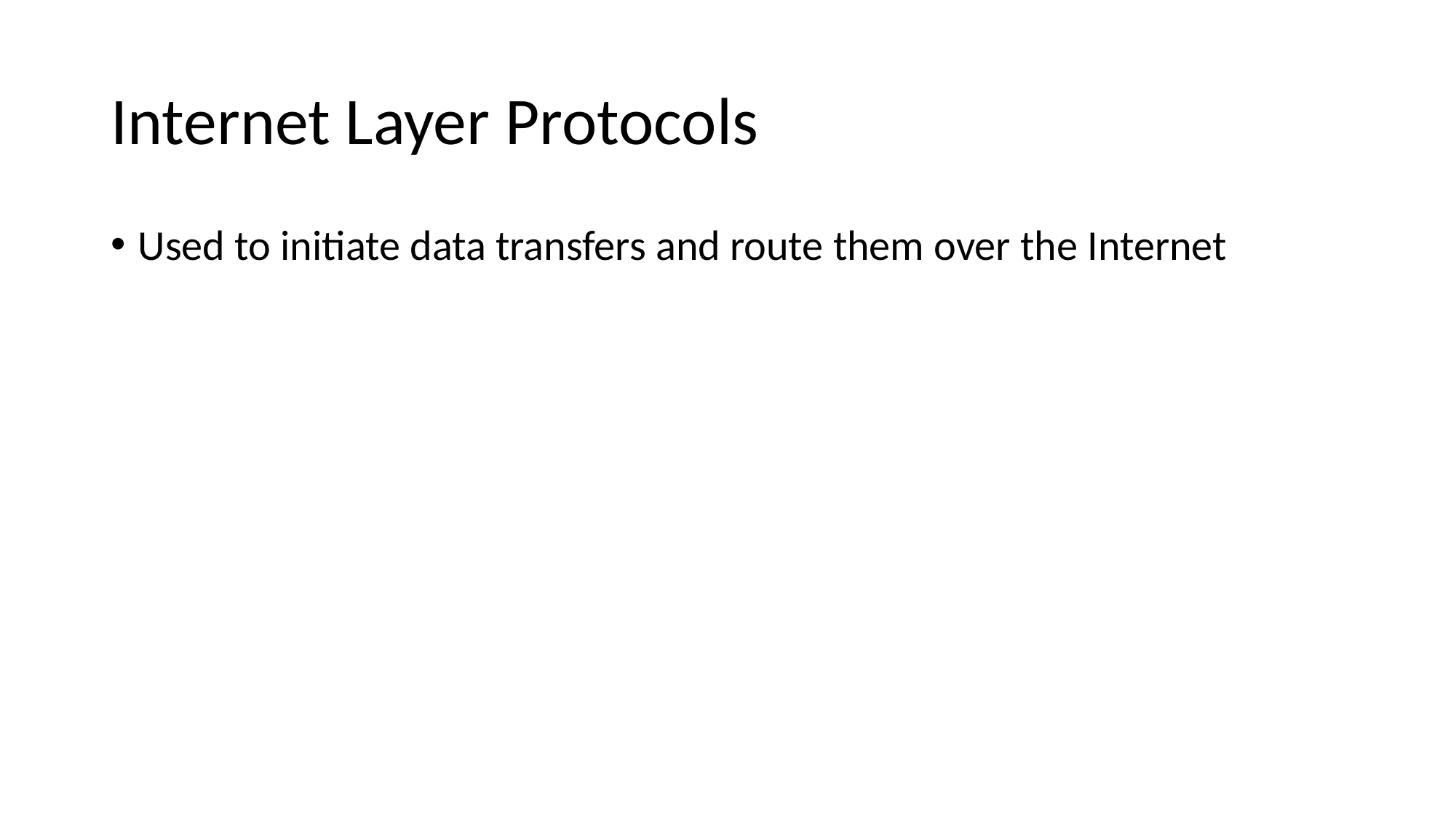

# Internet Layer Protocols
Used to initiate data transfers and route them over the Internet